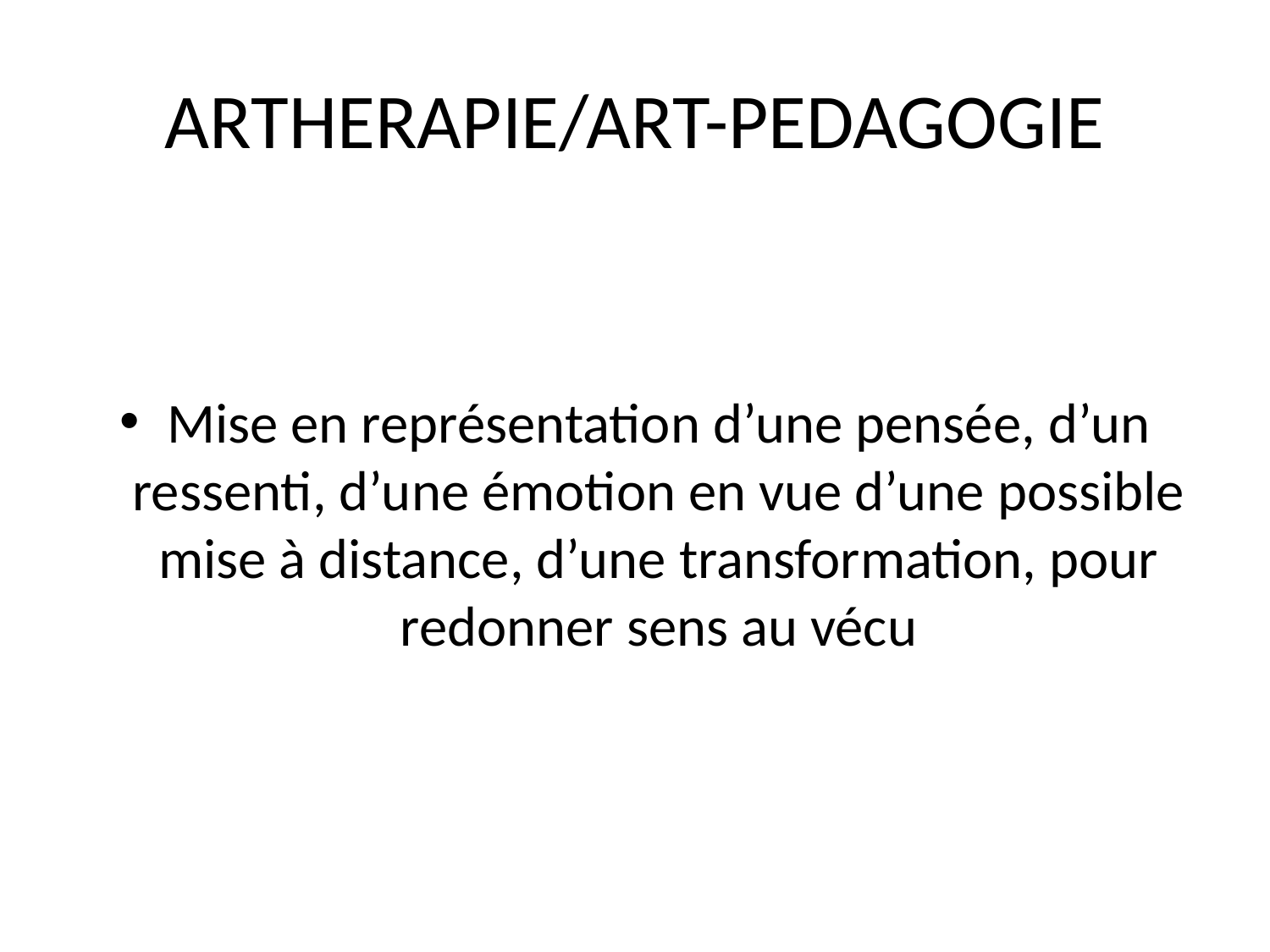

# ARTHERAPIE/ART-PEDAGOGIE

Mise en représentation d’une pensée, d’un ressenti, d’une émotion en vue d’une possible mise à distance, d’une transformation, pour redonner sens au vécu